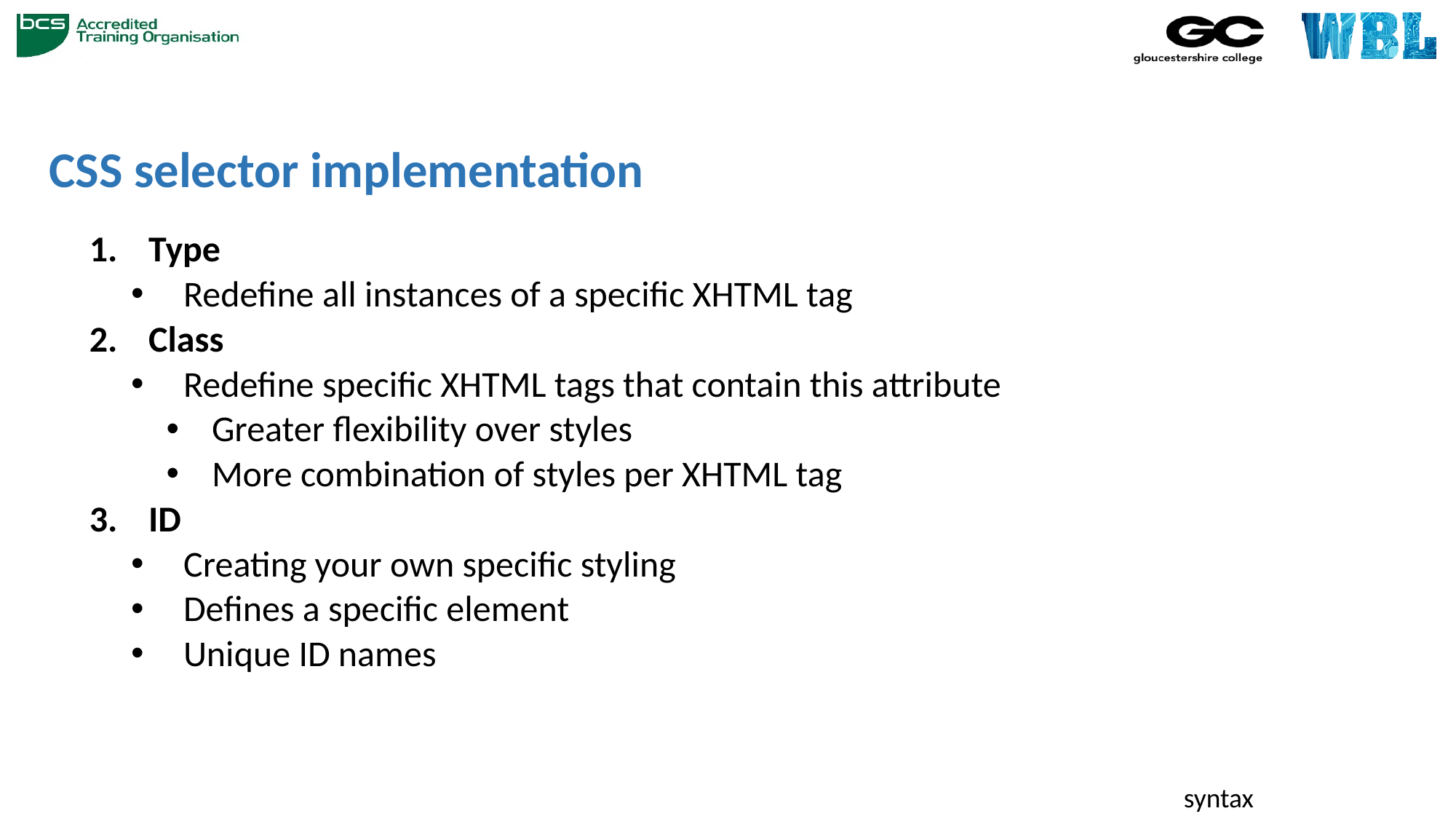

# CSS selector implementation
Type
Redefine all instances of a specific XHTML tag
Class
Redefine specific XHTML tags that contain this attribute
Greater flexibility over styles
More combination of styles per XHTML tag
ID
Creating your own specific styling
Defines a specific element
Unique ID names
syntax